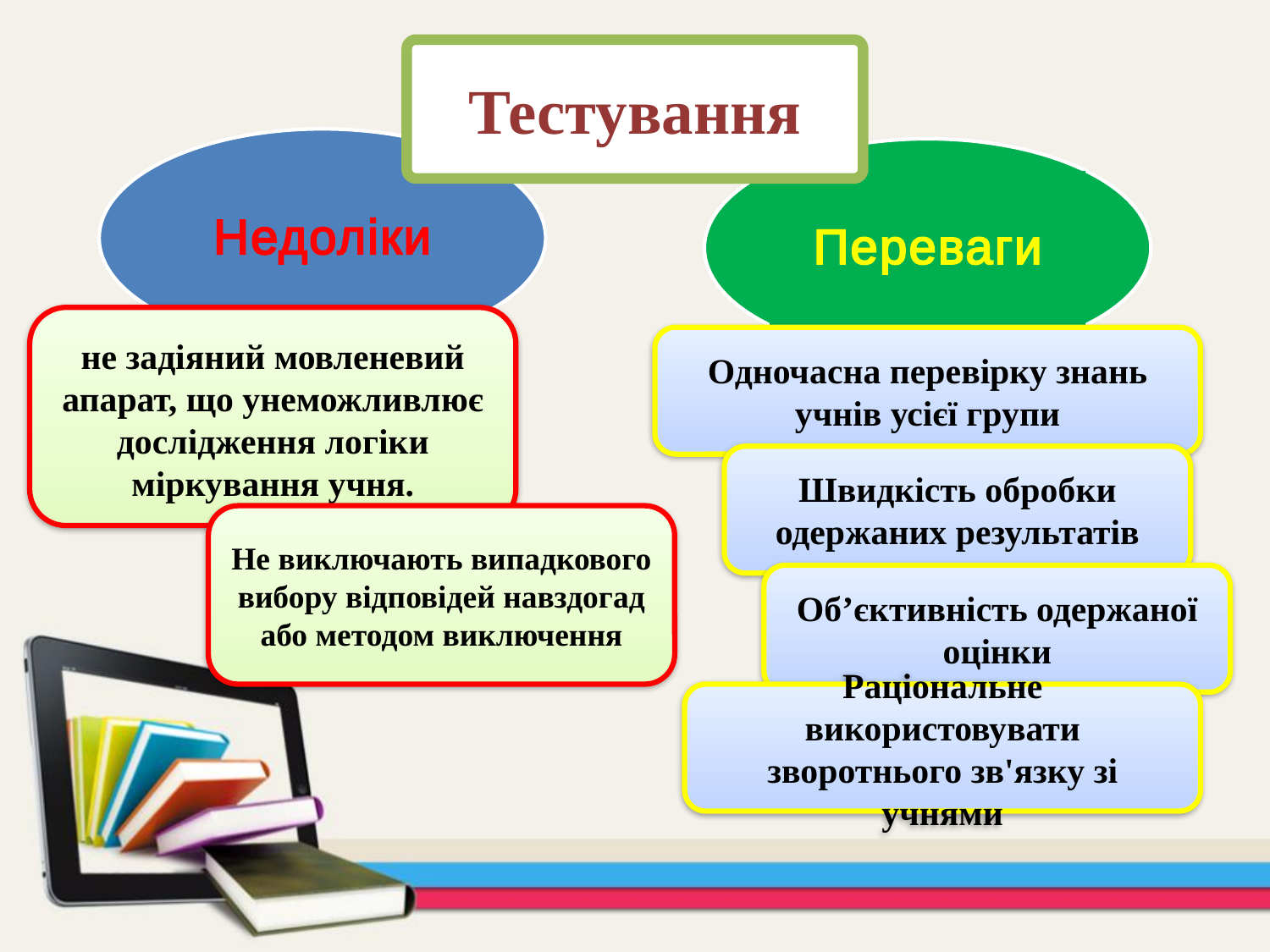

Тестування

Недоліки

Переваги

не задіяний мовленевий апарат, що унеможливлює дослідження логіки міркування учня.

Одночасна перевірку знань учнів усієї групи
Швидкість обробки одержаних результатів

Не виключають випадкового вибору відповідей навздогад або методом виключення

Об’єктивність одержаної оцінки
Раціональне використовувати зворотнього зв'язку зі учнями